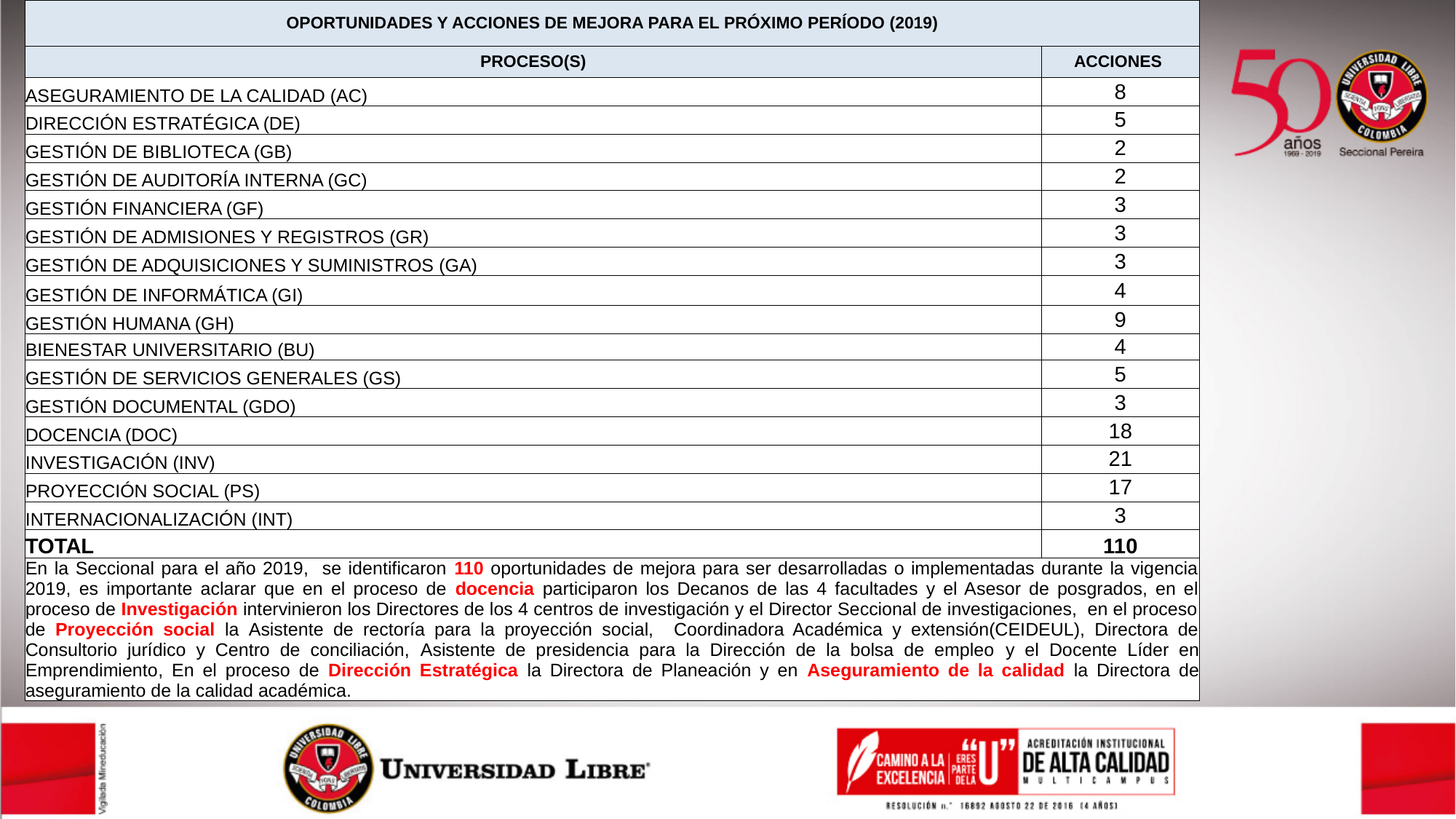

| OPORTUNIDADES Y ACCIONES DE MEJORA PARA EL PRÓXIMO PERÍODO (2019) |  |
| --- | --- |
| PROCESO(S) | ACCIONES |
| ASEGURAMIENTO DE LA CALIDAD (AC) | 8 |
| DIRECCIÓN ESTRATÉGICA (DE) | 5 |
| GESTIÓN DE BIBLIOTECA (GB) | 2 |
| GESTIÓN DE AUDITORÍA INTERNA (GC) | 2 |
| GESTIÓN FINANCIERA (GF) | 3 |
| GESTIÓN DE ADMISIONES Y REGISTROS (GR) | 3 |
| GESTIÓN DE ADQUISICIONES Y SUMINISTROS (GA) | 3 |
| GESTIÓN DE INFORMÁTICA (GI) | 4 |
| GESTIÓN HUMANA (GH) | 9 |
| BIENESTAR UNIVERSITARIO (BU) | 4 |
| GESTIÓN DE SERVICIOS GENERALES (GS) | 5 |
| GESTIÓN DOCUMENTAL (GDO) | 3 |
| DOCENCIA (DOC) | 18 |
| INVESTIGACIÓN (INV) | 21 |
| PROYECCIÓN SOCIAL (PS) | 17 |
| INTERNACIONALIZACIÓN (INT) | 3 |
| TOTAL | 110 |
| En la Seccional para el año 2019, se identificaron 110 oportunidades de mejora para ser desarrolladas o implementadas durante la vigencia 2019, es importante aclarar que en el proceso de docencia participaron los Decanos de las 4 facultades y el Asesor de posgrados, en el proceso de Investigación intervinieron los Directores de los 4 centros de investigación y el Director Seccional de investigaciones, en el proceso de Proyección social la Asistente de rectoría para la proyección social, Coordinadora Académica y extensión(CEIDEUL), Directora de Consultorio jurídico y Centro de conciliación, Asistente de presidencia para la Dirección de la bolsa de empleo y el Docente Líder en Emprendimiento, En el proceso de Dirección Estratégica la Directora de Planeación y en Aseguramiento de la calidad la Directora de aseguramiento de la calidad académica. |  |